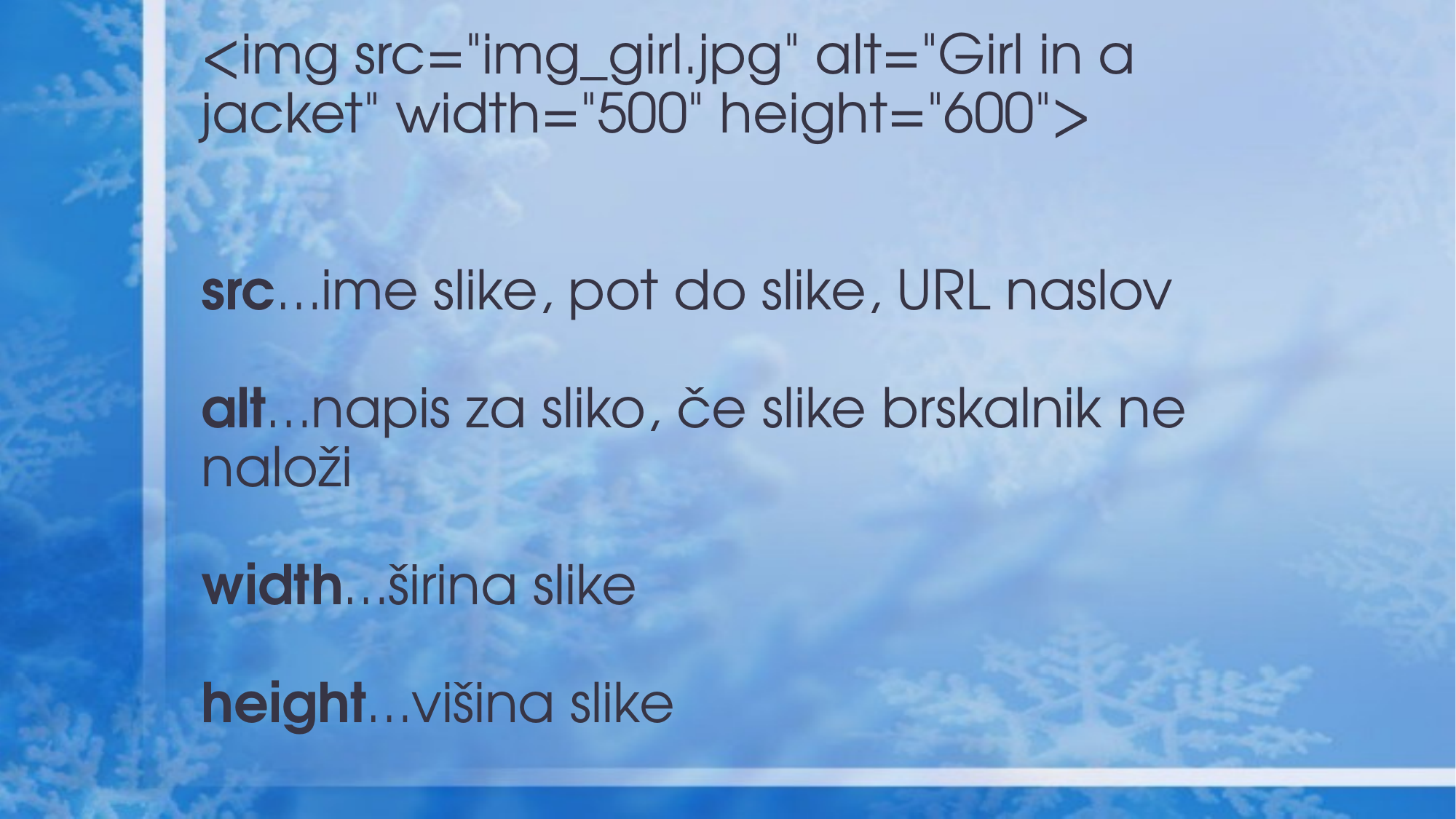

# <img src="img_girl.jpg" alt="Girl in a jacket" width="500" height="600"> src…ime slike, pot do slike, URL naslov alt…napis za sliko, če slike brskalnik ne naloži width…širina slike height…višina slike